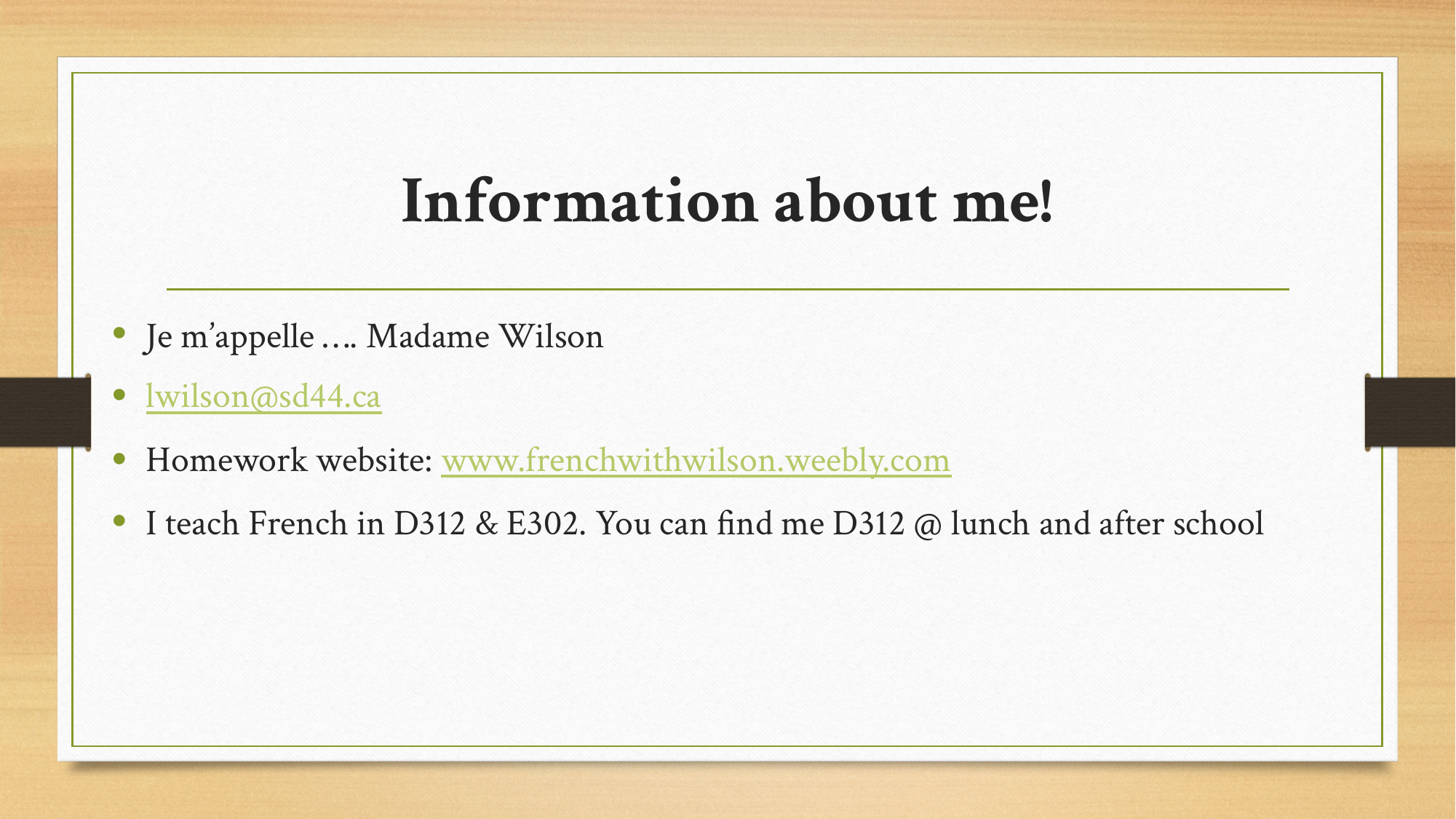

# Information about me!
Je m’appelle …. Madame Wilson
lwilson@sd44.ca
Homework website: www.frenchwithwilson.weebly.com
I teach French in D312 & E302. You can find me D312 @ lunch and after school